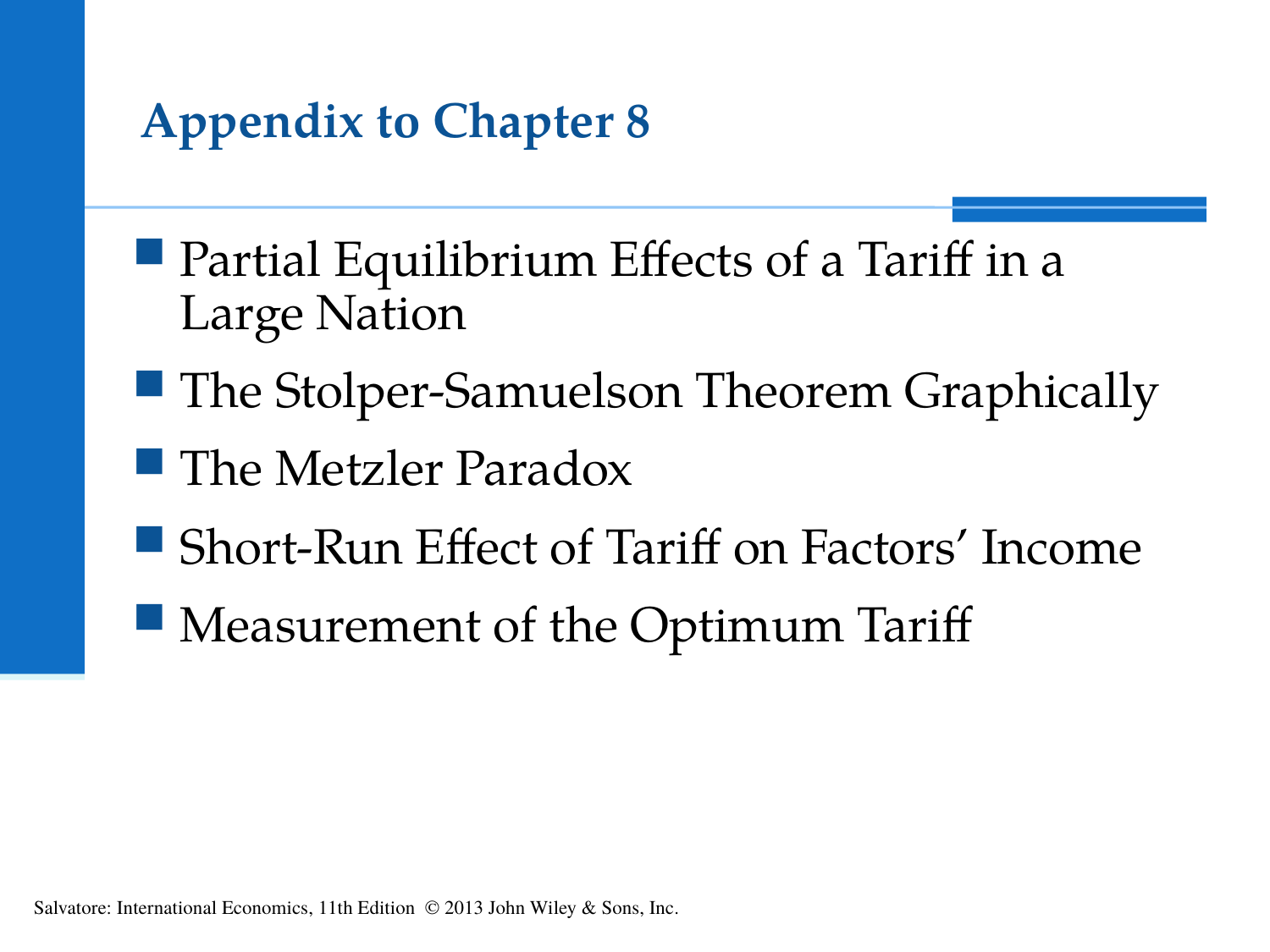

# Appendix to Chapter 8
Partial Equilibrium Effects of a Tariff in a Large Nation
The Stolper-Samuelson Theorem Graphically
The Metzler Paradox
Short-Run Effect of Tariff on Factors’ Income
Measurement of the Optimum Tariff
Salvatore: International Economics, 11th Edition  © 2013 John Wiley & Sons, Inc.